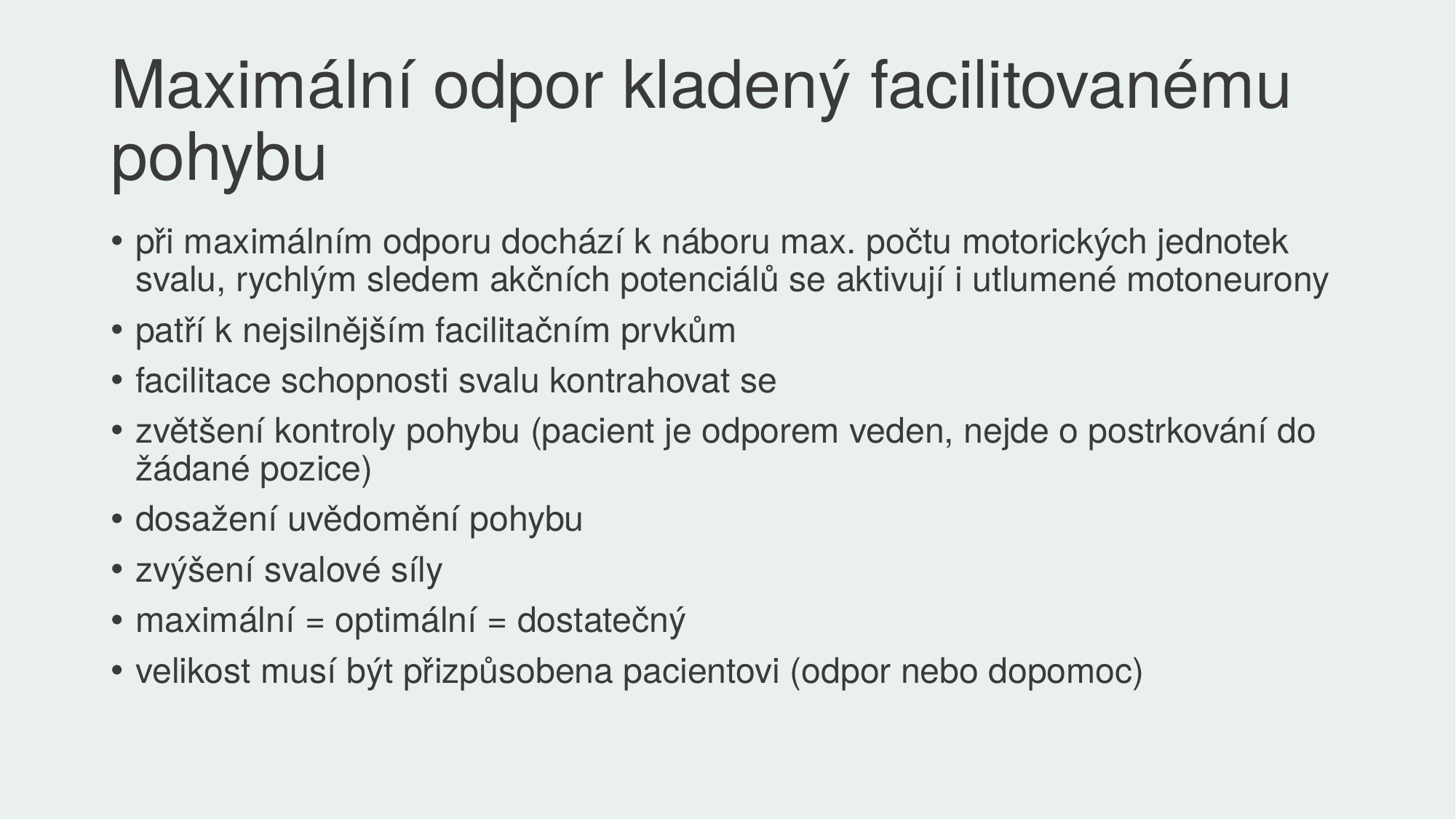

# Maximální odpor kladený facilitovanému pohybu
při maximálním odporu dochází k náboru max. počtu motorických jednotek svalu, rychlým sledem akčních potenciálů se aktivují i utlumené motoneurony
patří k nejsilnějším facilitačním prvkům
facilitace schopnosti svalu kontrahovat se
zvětšení kontroly pohybu (pacient je odporem veden, nejde o postrkování do žádané pozice)
dosažení uvědomění pohybu
zvýšení svalové síly
maximální = optimální = dostatečný
velikost musí být přizpůsobena pacientovi (odpor nebo dopomoc)